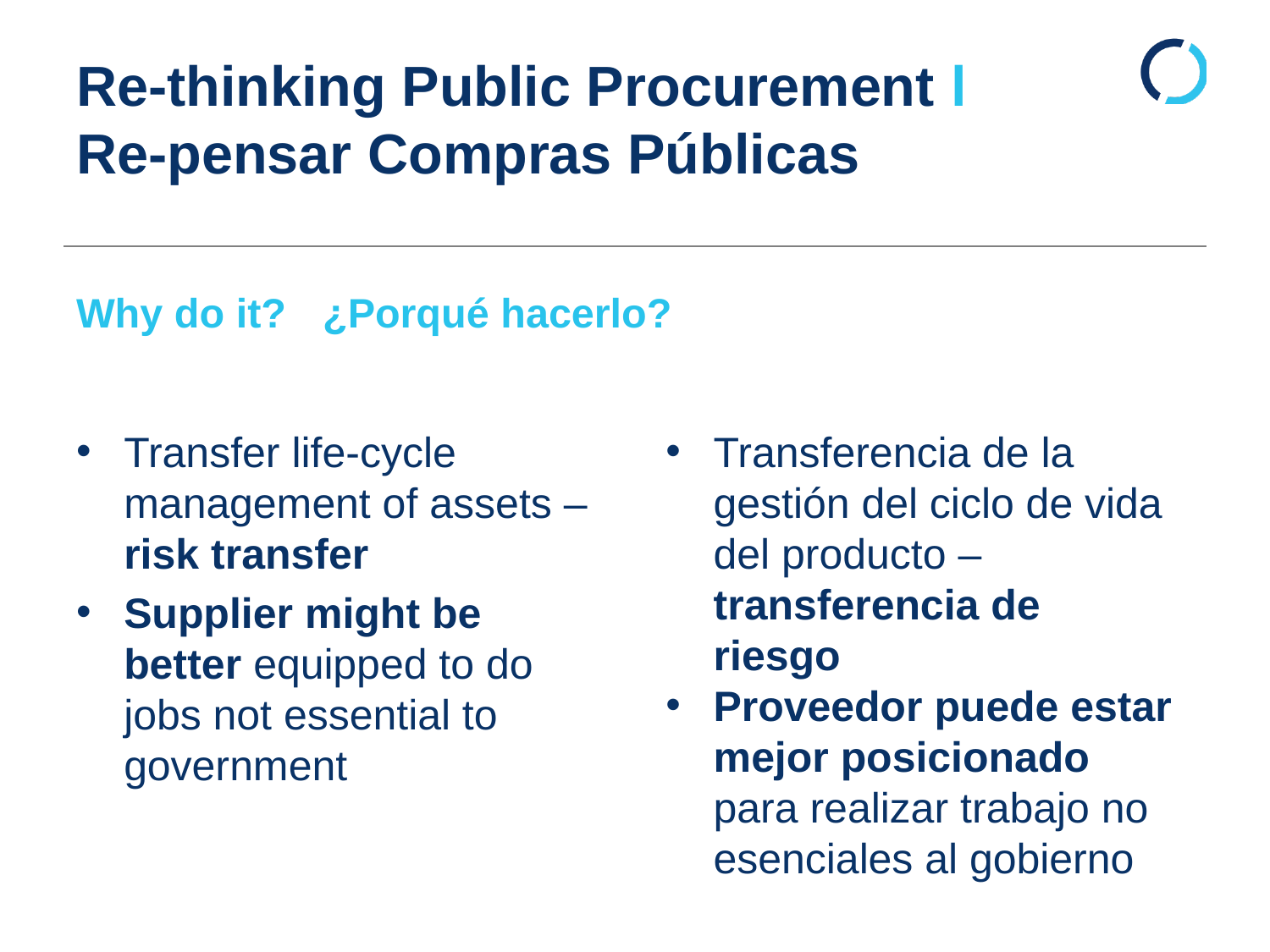

# Re-thinking Public Procurement l Re-pensar Compras Públicas
Why do it?						¿Porqué hacerlo?
Transfer life-cycle management of assets – risk transfer
Supplier might be better equipped to do jobs not essential to government

Transferencia de la gestión del ciclo de vida del producto – transferencia de riesgo
Proveedor puede estar mejor posicionado para realizar trabajo no esenciales al gobierno